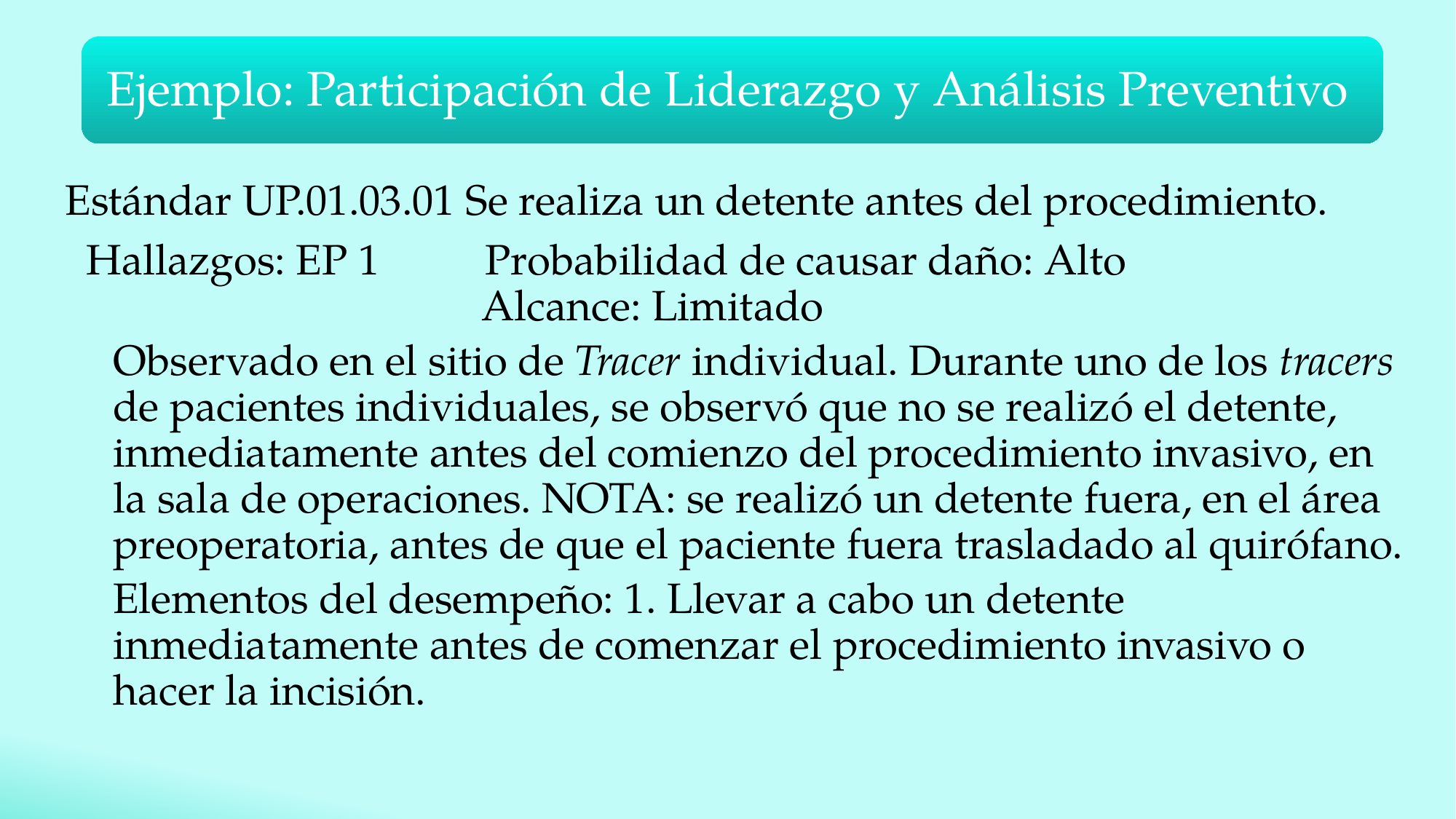

Ejemplo: Participación de Liderazgo y Análisis Preventivo
Estándar UP.01.03.01 Se realiza un detente antes del procedimiento.
  Hallazgos: EP 1          Probabilidad de causar daño: Alto                      Alcance: Limitado
Observado en el sitio de Tracer individual. Durante uno de los tracers de pacientes individuales, se observó que no se realizó el detente, inmediatamente antes del comienzo del procedimiento invasivo, en la sala de operaciones. NOTA: se realizó un detente fuera, en el área preoperatoria, antes de que el paciente fuera trasladado al quirófano.
Elementos del desempeño: 1. Llevar a cabo un detente inmediatamente antes de comenzar el procedimiento invasivo o hacer la incisión.